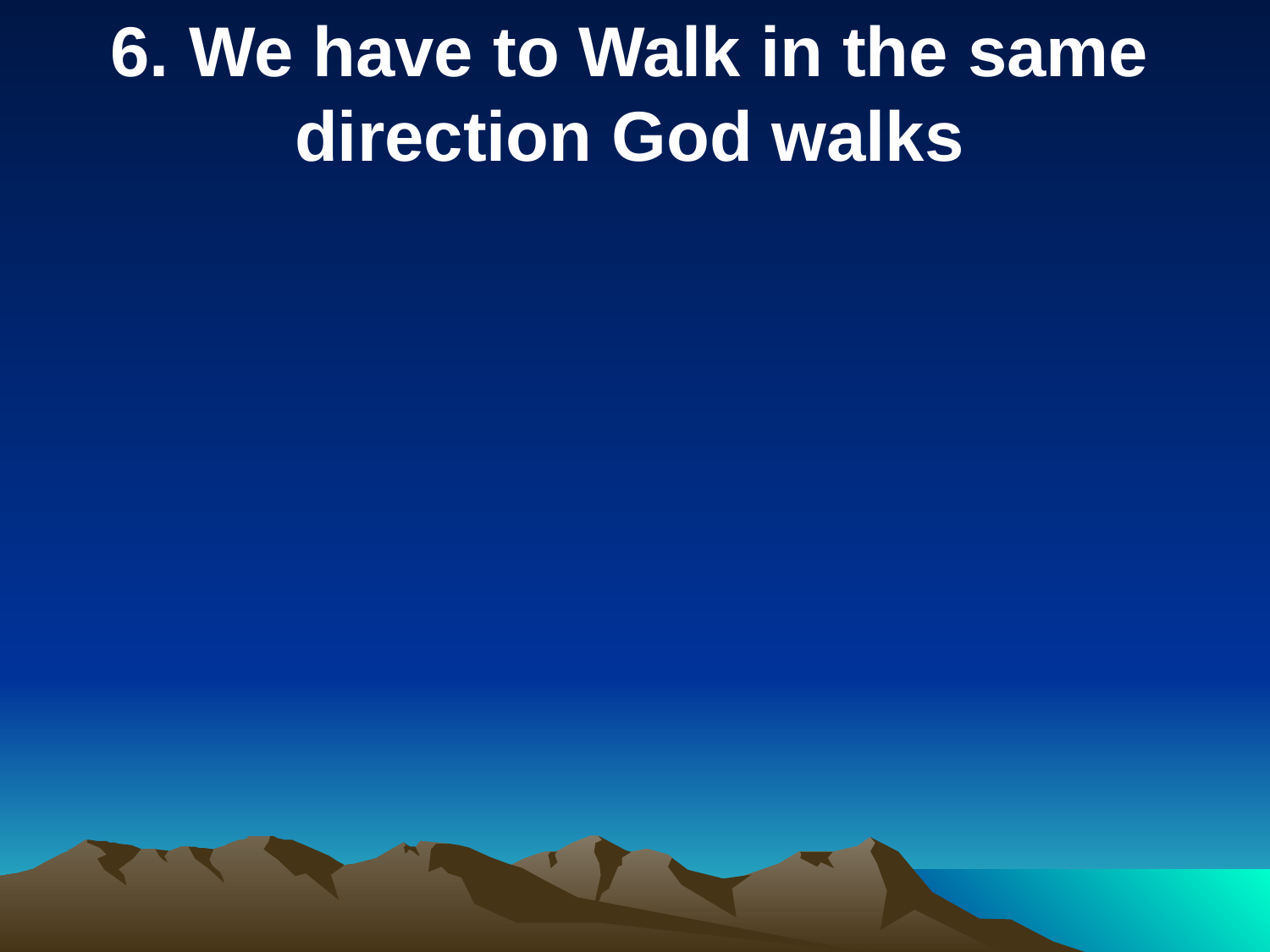

6. We have to Walk in the same direction God walks